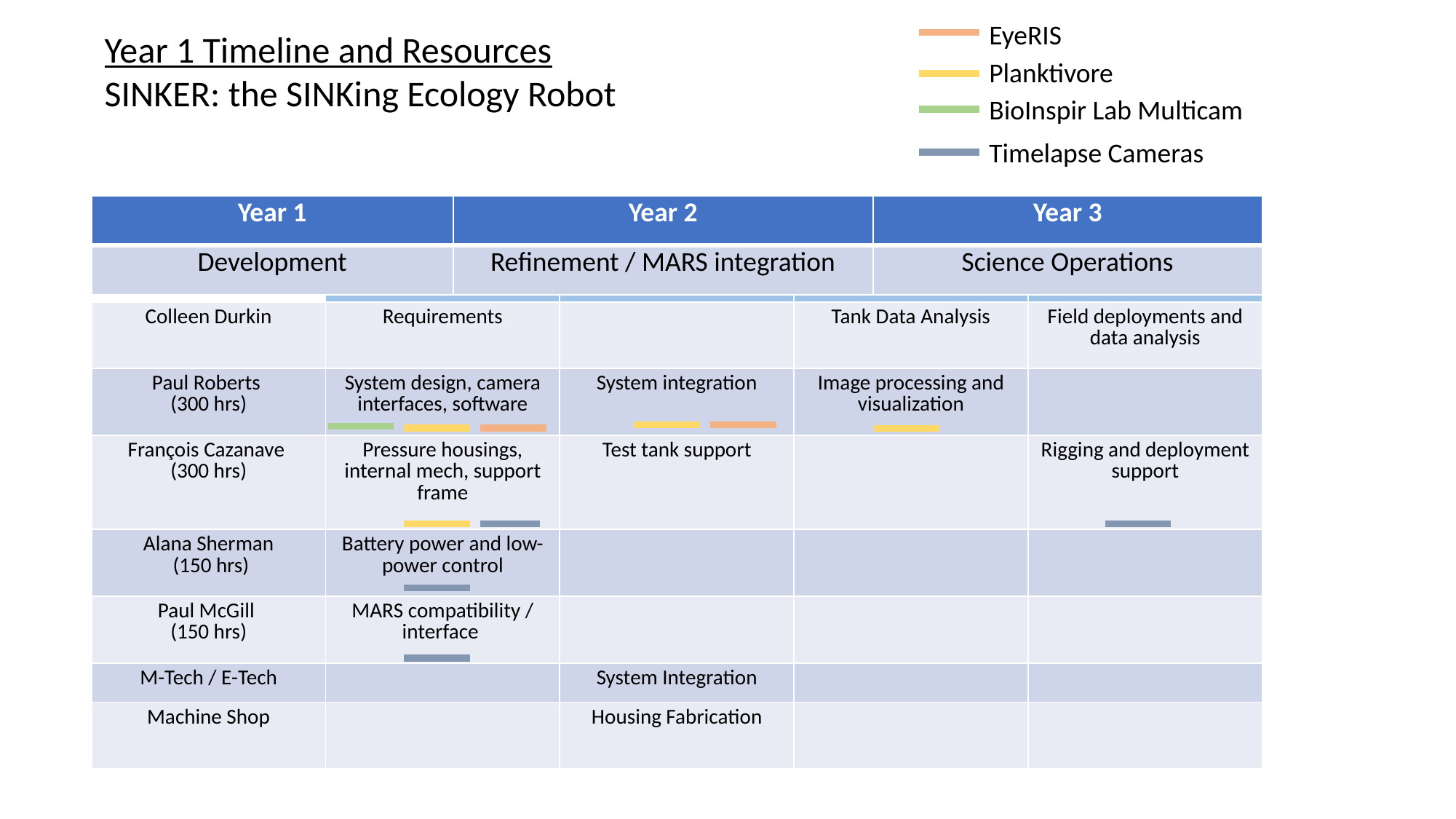

EyeRIS
Year 1 Timeline and Resources
SINKER: the SINKing Ecology Robot
Planktivore
BioInspir Lab Multicam
Timelapse Cameras
| Year 1 | Year 2 | Year 3 |
| --- | --- | --- |
| Development | Refinement / MARS integration | Science Operations |
|  | Jan-Mar | Apr-Jun | Jul-Sep | Oct-Dec |
| --- | --- | --- | --- | --- |
|  | Complete Design / Design Review | Tank Test with Imaging Systems | Tank Test with Complete System | Field Test on Battery Power (no MARS) |
| Colleen Durkin | Requirements |  | Tank Data Analysis | Field deployments and data analysis |
| Paul Roberts (300 hrs) | System design, camera interfaces, software | System integration | Image processing and visualization |  |
| François Cazanave (300 hrs) | Pressure housings, internal mech, support frame | Test tank support |  | Rigging and deployment support |
| Alana Sherman (150 hrs) | Battery power and low-power control |  |  |  |
| Paul McGill (150 hrs) | MARS compatibility / interface |  |  |  |
| M-Tech / E-Tech |  | System Integration |  |  |
| Machine Shop |  | Housing Fabrication |  |  |